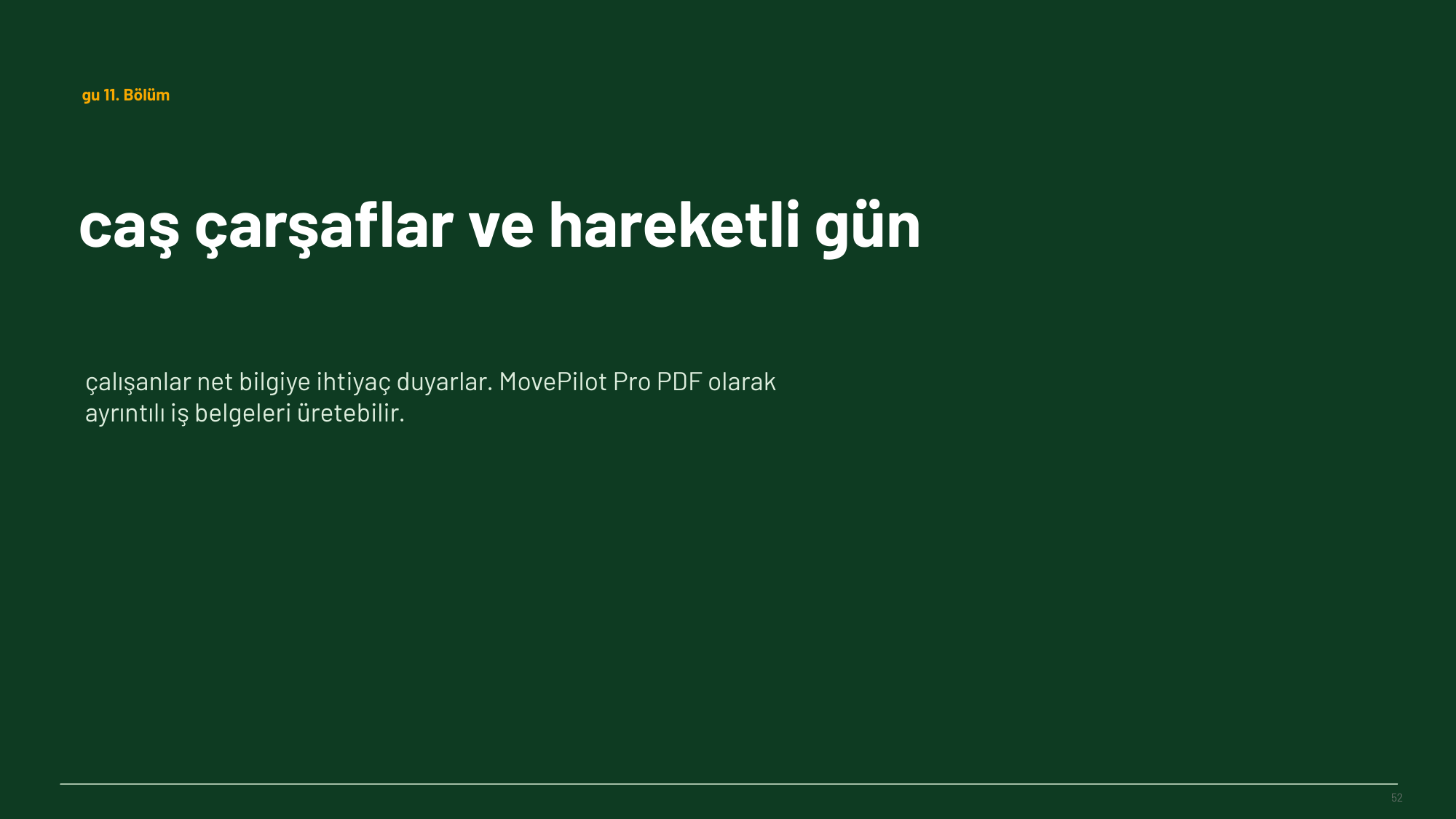

MovePilot Pro 4.0
gu 11. Bölüm
caş çarşaflar ve hareketli gün
çalışanlar net bilgiye ihtiyaç duyarlar. MovePilot Pro PDF olarak ayrıntılı iş belgeleri üretebilir.

52